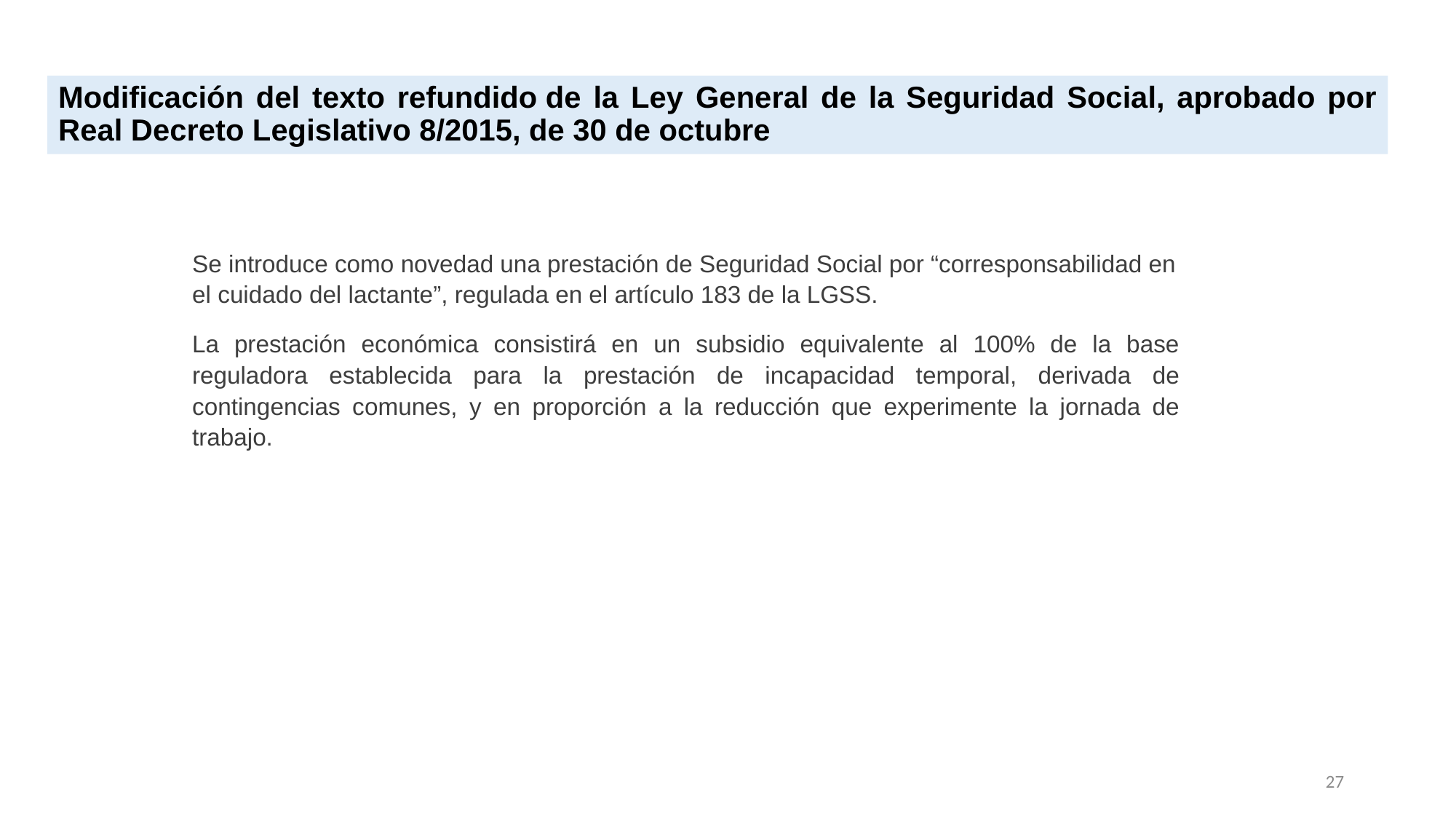

Modificación del texto refundido de la Ley General de la Seguridad Social, aprobado por Real Decreto Legislativo 8/2015, de 30 de octubre
Se introduce como novedad una prestación de Seguridad Social por “corresponsabilidad en el cuidado del lactante”, regulada en el artículo 183 de la LGSS.
La prestación económica consistirá en un subsidio equivalente al 100% de la base reguladora establecida para la prestación de incapacidad temporal, derivada de contingencias comunes, y en proporción a la reducción que experimente la jornada de trabajo.
27